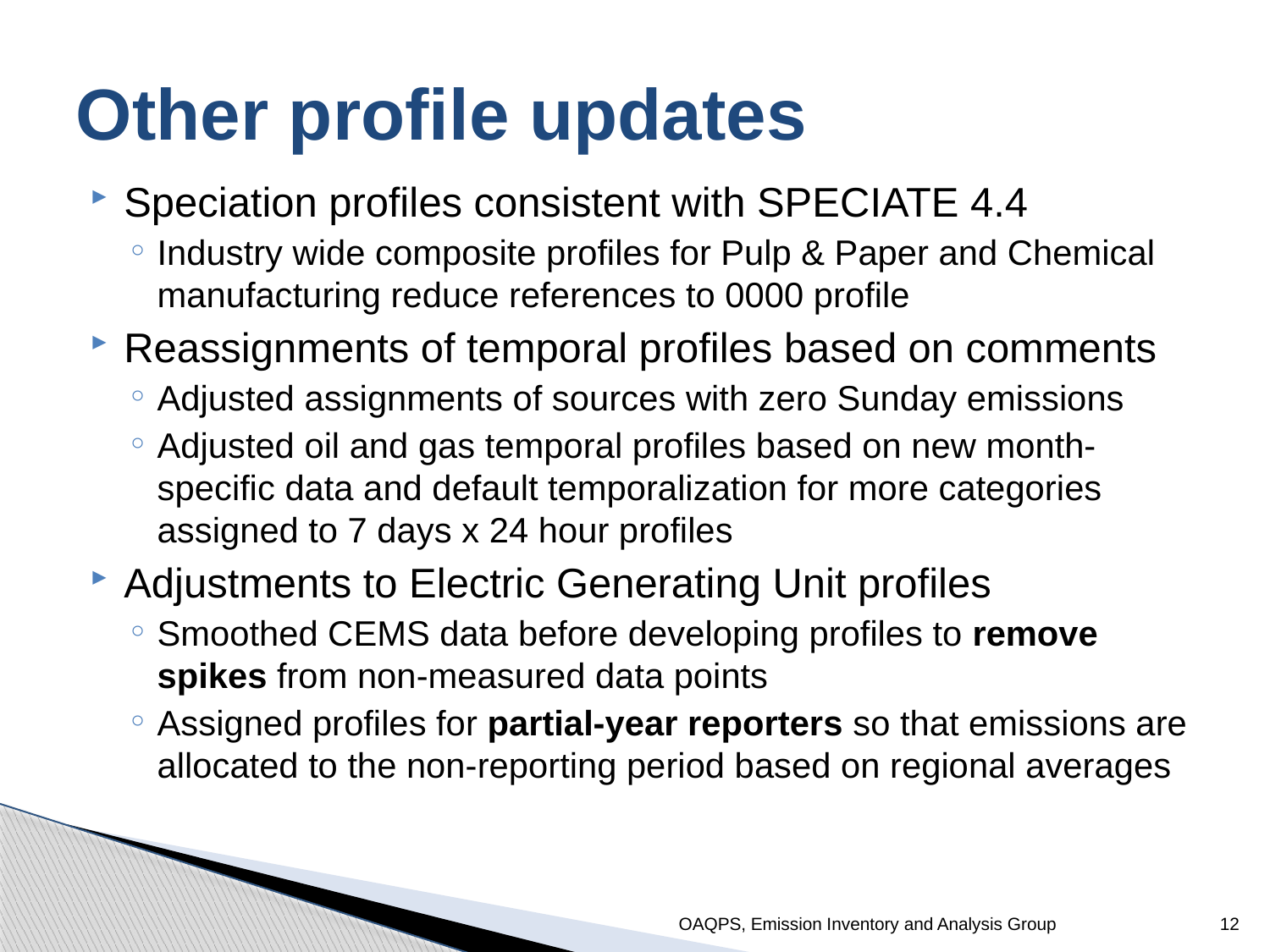

# Other profile updates
Speciation profiles consistent with SPECIATE 4.4
Industry wide composite profiles for Pulp & Paper and Chemical manufacturing reduce references to 0000 profile
Reassignments of temporal profiles based on comments
Adjusted assignments of sources with zero Sunday emissions
Adjusted oil and gas temporal profiles based on new month-specific data and default temporalization for more categories assigned to 7 days x 24 hour profiles
Adjustments to Electric Generating Unit profiles
Smoothed CEMS data before developing profiles to remove spikes from non-measured data points
Assigned profiles for partial-year reporters so that emissions are allocated to the non-reporting period based on regional averages
OAQPS, Emission Inventory and Analysis Group
12